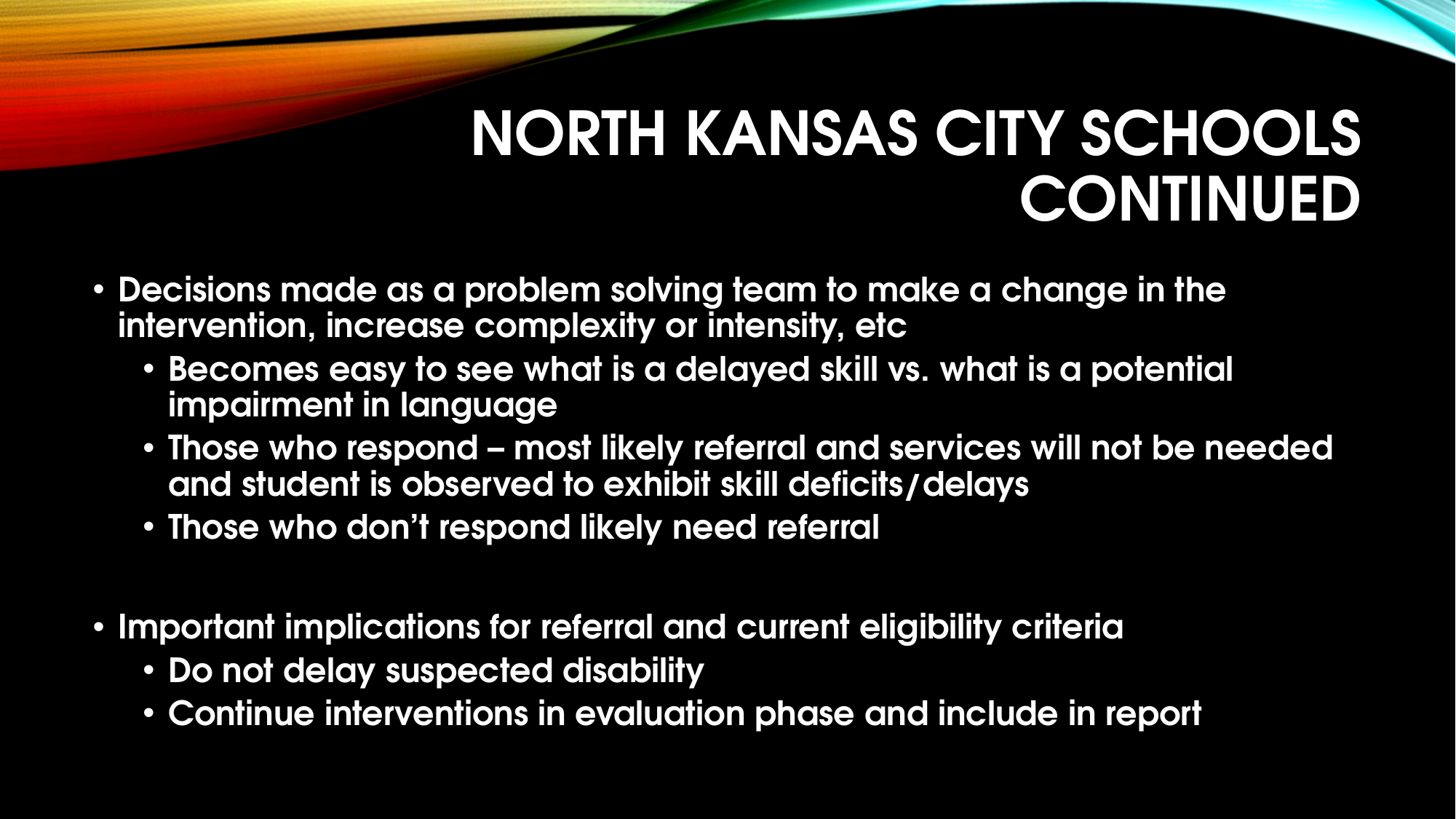

# North Kansas City schools continued

Decisions made as a problem solving team to make a change in the intervention, increase complexity or intensity, etc
Becomes easy to see what is a delayed skill vs. what is a potential impairment in language
Those who respond – most likely referral and services will not be needed and student is observed to exhibit skill deficits/delays
Those who don’t respond likely need referral

Important implications for referral and current eligibility criteria
Do not delay suspected disability
Continue interventions in evaluation phase and include in report